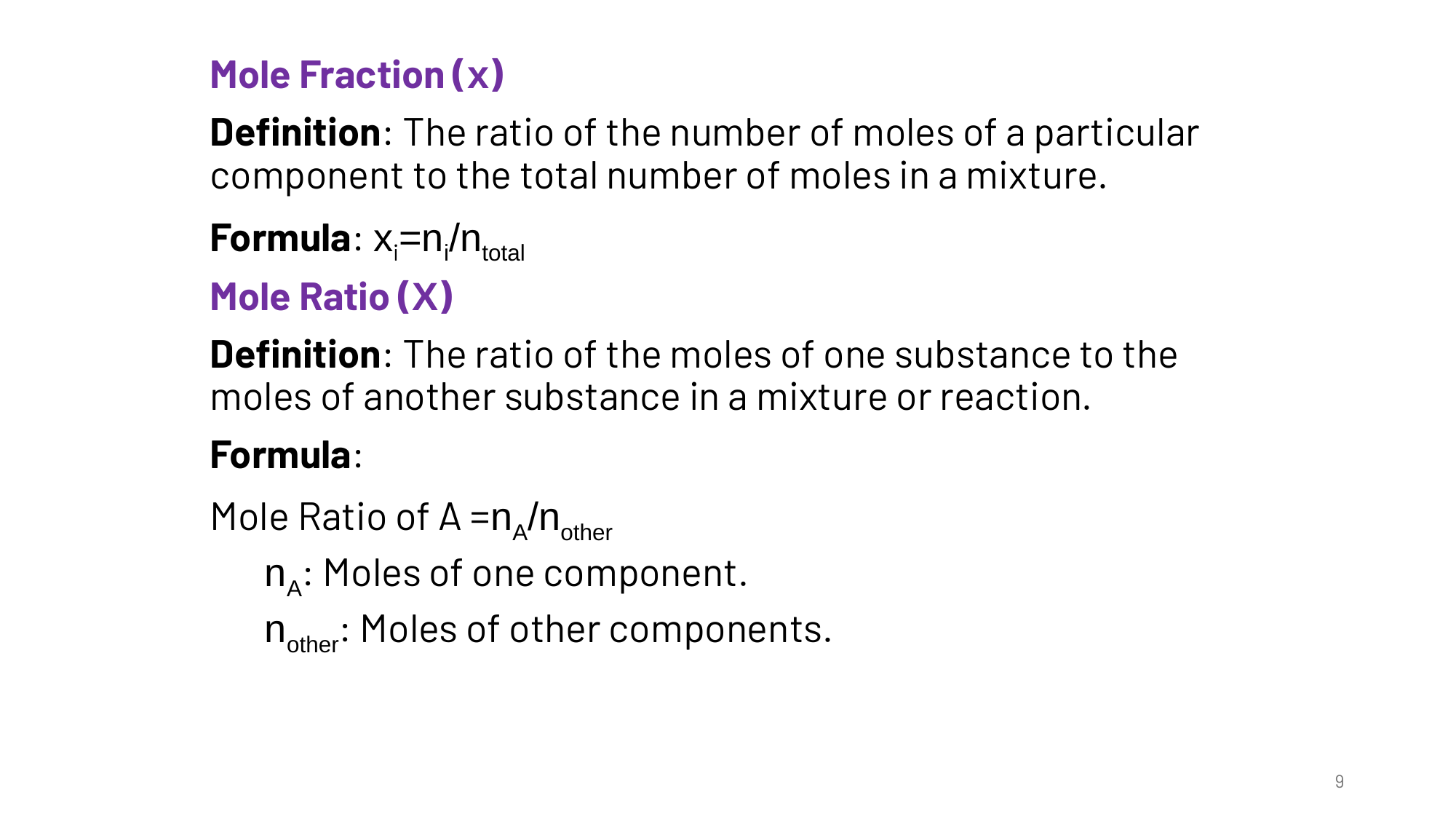

Mole Fraction (x)
Definition: The ratio of the number of moles of a particular component to the total number of moles in a mixture.
Formula: xi=ni/ntotal
Mole Ratio (X)
Definition: The ratio of the moles of one substance to the moles of another substance in a mixture or reaction.
Formula:
Mole Ratio of A =nA/nother
nA​: Moles of one component.
nother​: Moles of other components.

9